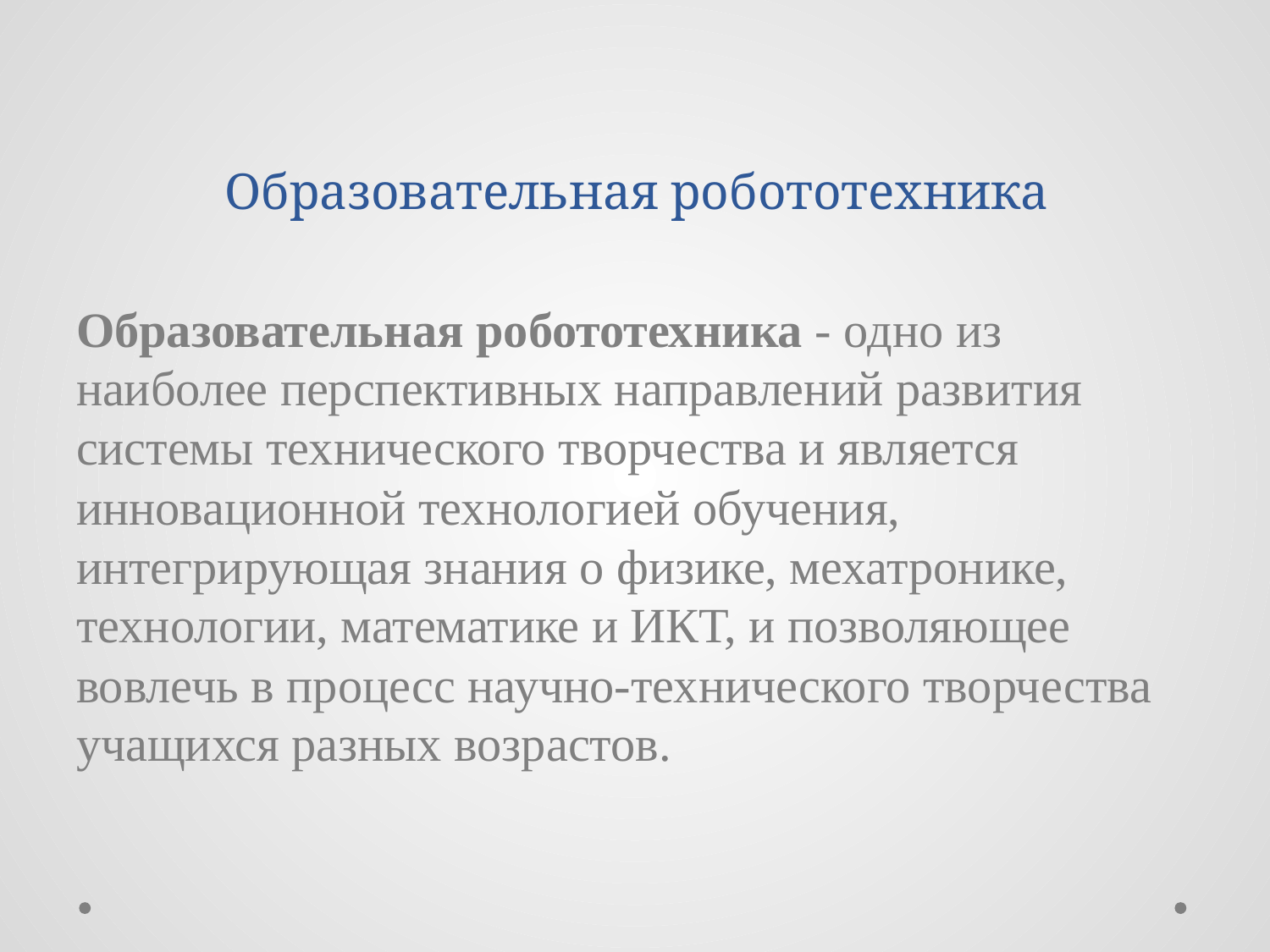

# Образовательная робототехника

Образовательная робототехника - одно из наиболее перспективных направлений развития системы технического творчества и является инновационной технологией обучения, интегрирующая знания о физике, мехатронике, технологии, математике и ИКТ, и позволяющее вовлечь в процесс научно-технического творчества учащихся разных возрастов.